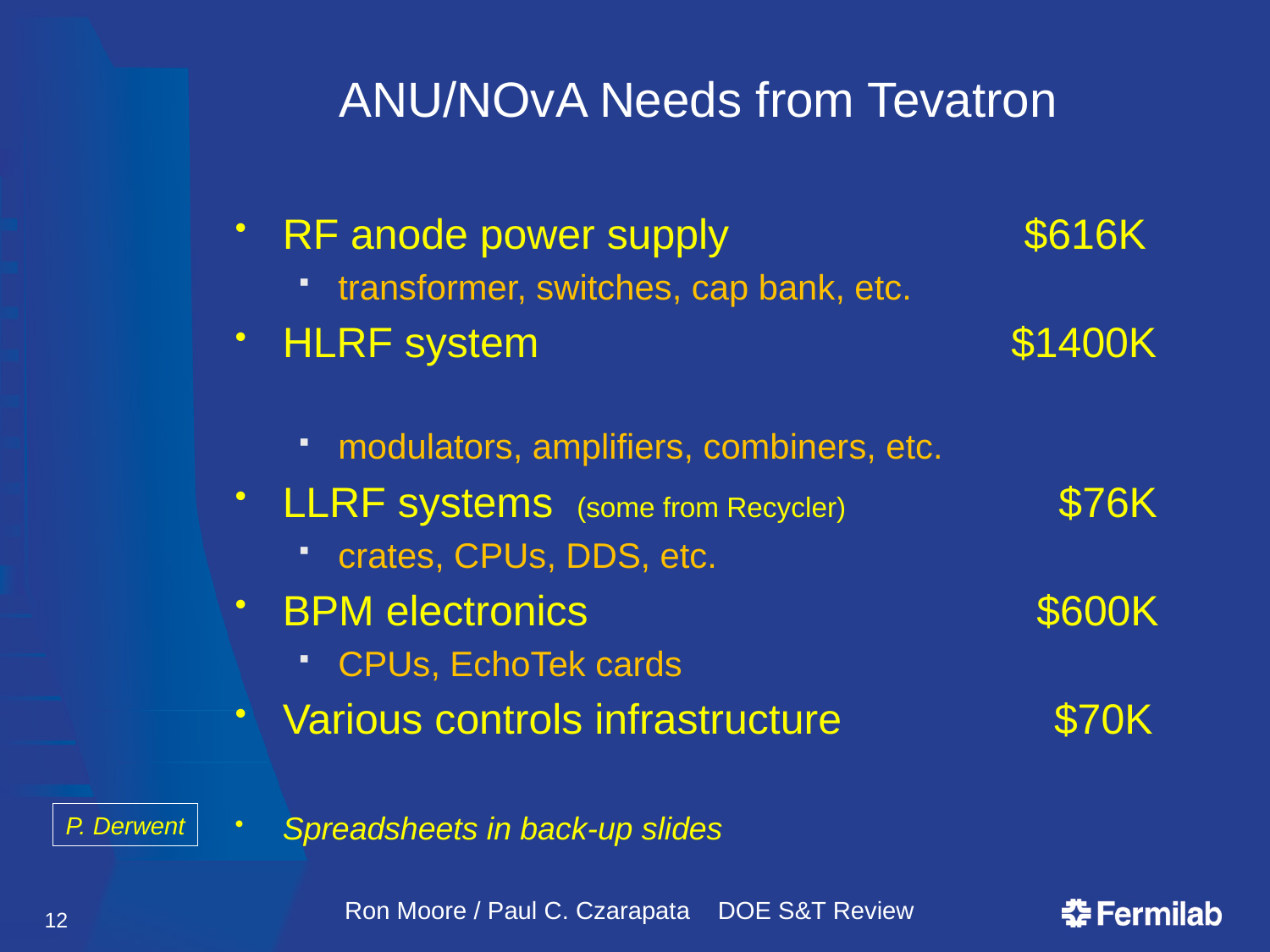

# ANU/NOvA Needs from Tevatron
RF anode power supply                         $616K
transformer, switches, cap bank, etc.
HLRF system                                        $1400K
modulators, amplifiers, combiners, etc.
LLRF systems  (some from Recycler)                  $76K
crates, CPUs, DDS, etc.
BPM electronics                                      $600K
CPUs, EchoTek cards
Various controls infrastructure                  $70K

Spreadsheets in back-up slides
P. Derwent
12
Ron Moore / Paul C. Czarapata    DOE S&T Review